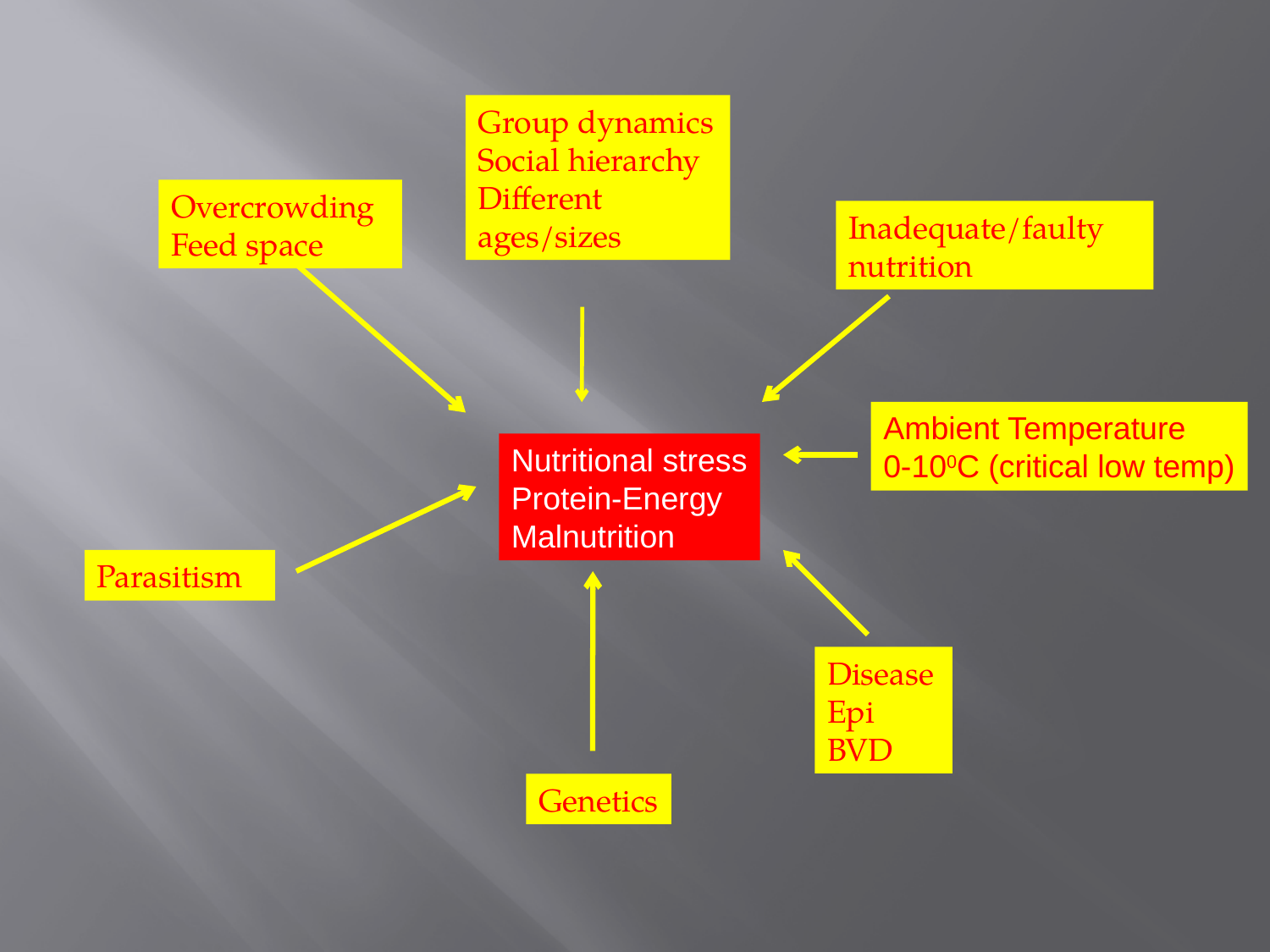

Group dynamics
Social hierarchy
Different ages/sizes
Overcrowding
Feed space
Inadequate/faulty nutrition
Ambient Temperature
0-100C (critical low temp)
Nutritional stress
Protein-Energy
Malnutrition
Parasitism
Disease
Epi
BVD
Genetics